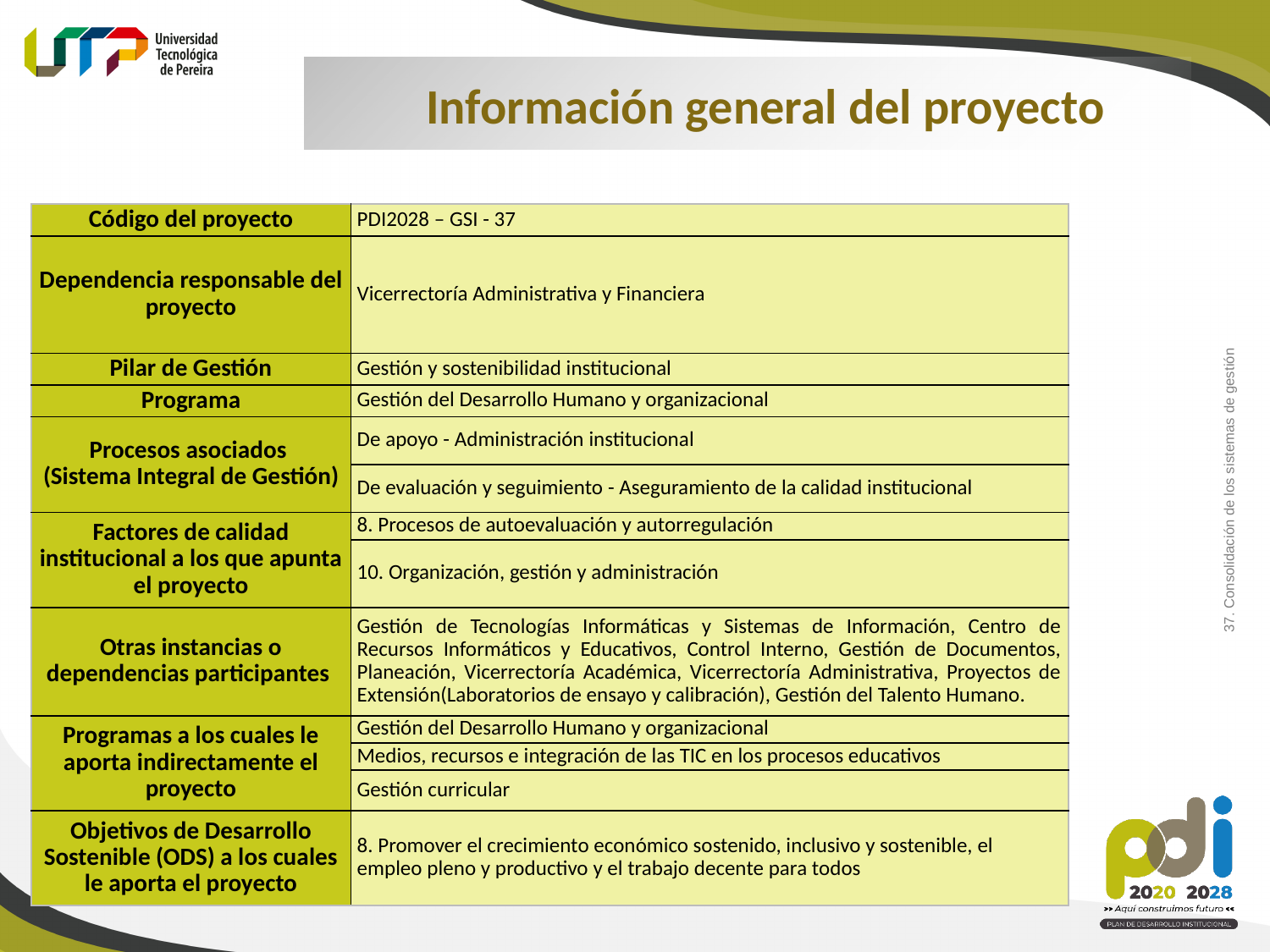

Información general del proyecto
| Código del proyecto | PDI2028 – GSI - 37 |
| --- | --- |
| Dependencia responsable del proyecto | Vicerrectoría Administrativa y Financiera |
| Pilar de Gestión | Gestión y sostenibilidad institucional |
| Programa | Gestión del Desarrollo Humano y organizacional |
| Procesos asociados (Sistema Integral de Gestión) | De apoyo - Administración institucional |
|  | De evaluación y seguimiento - Aseguramiento de la calidad institucional |
| Factores de calidad institucional a los que apunta el proyecto | 8. Procesos de autoevaluación y autorregulación |
|  | 10. Organización, gestión y administración |
| Otras instancias o dependencias participantes | Gestión de Tecnologías Informáticas y Sistemas de Información, Centro de Recursos Informáticos y Educativos, Control Interno, Gestión de Documentos, Planeación, Vicerrectoría Académica, Vicerrectoría Administrativa, Proyectos de Extensión(Laboratorios de ensayo y calibración), Gestión del Talento Humano. |
| Programas a los cuales le aporta indirectamente el proyecto | Gestión del Desarrollo Humano y organizacional |
|  | Medios, recursos e integración de las TIC en los procesos educativos |
|  | Gestión curricular |
| Objetivos de Desarrollo Sostenible (ODS) a los cuales le aporta el proyecto | 8. Promover el crecimiento económico sostenido, inclusivo y sostenible, el empleo pleno y productivo y el trabajo decente para todos |
37. Consolidación de los sistemas de gestión